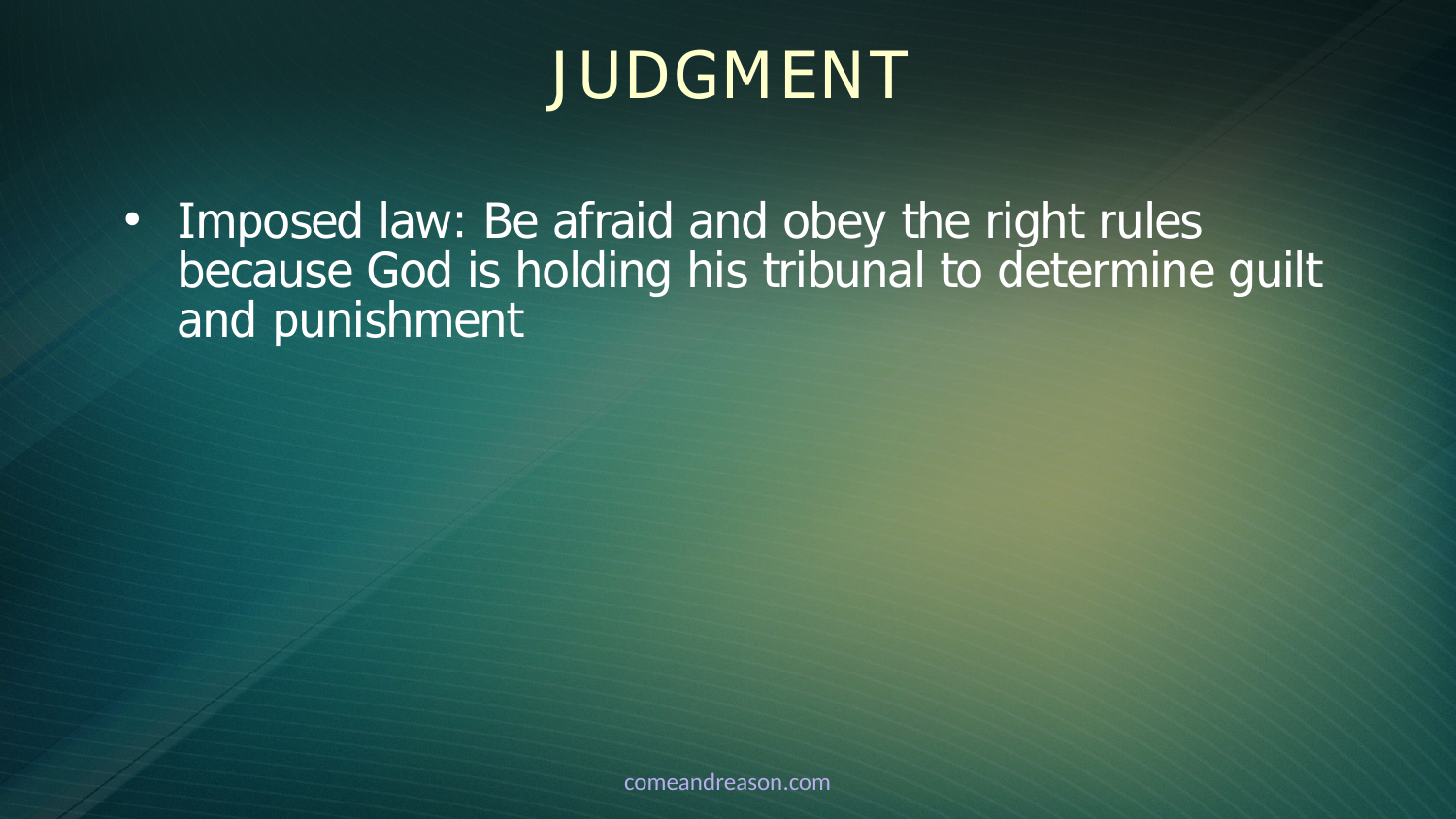

# Judgment
Imposed law: Be afraid and obey the right rules because God is holding his tribunal to determine guilt and punishment
comeandreason.com